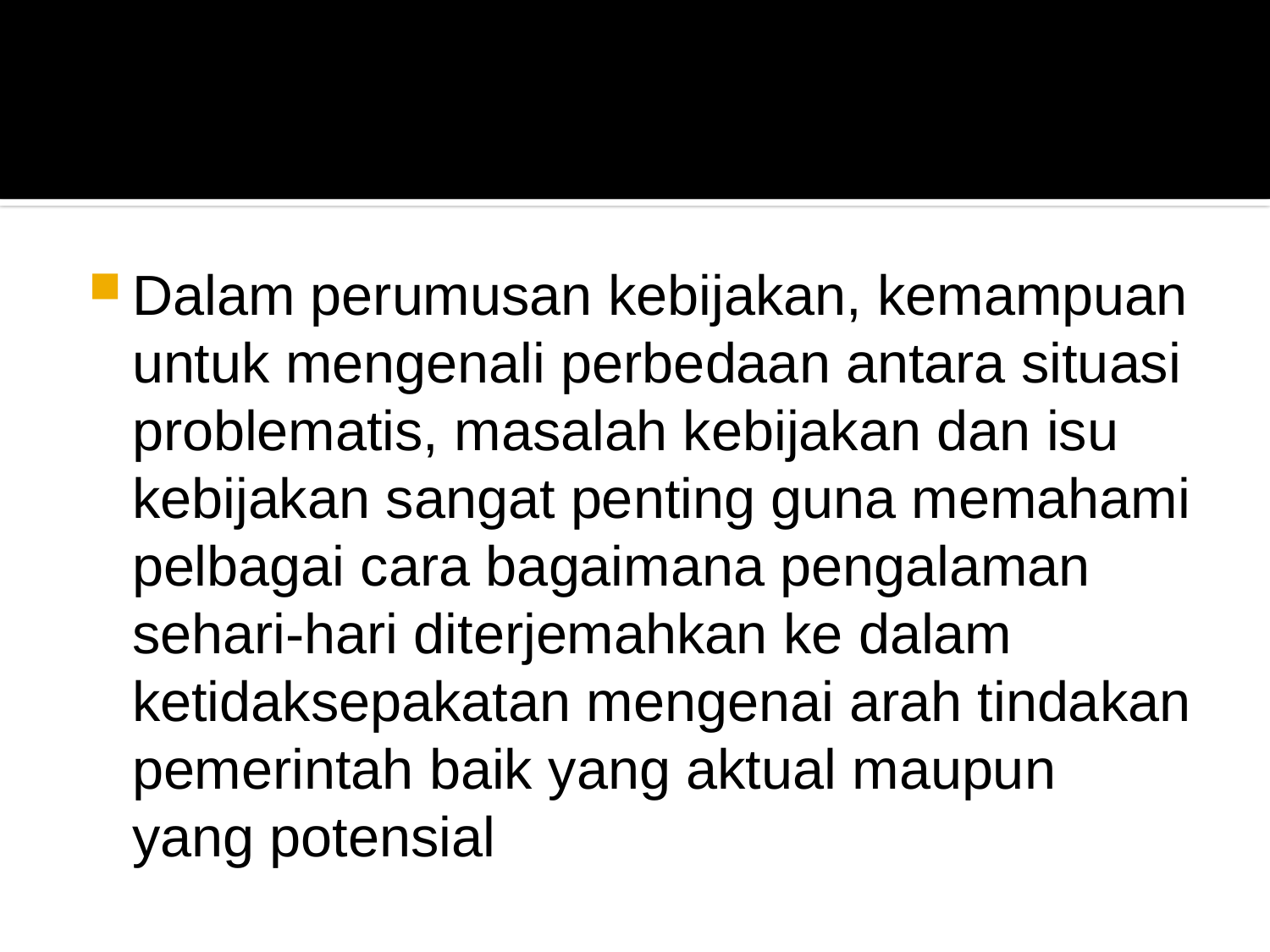

#
Dalam perumusan kebijakan, kemampuan untuk mengenali perbedaan antara situasi problematis, masalah kebijakan dan isu kebijakan sangat penting guna memahami pelbagai cara bagaimana pengalaman sehari-hari diterjemahkan ke dalam ketidaksepakatan mengenai arah tindakan pemerintah baik yang aktual maupun yang potensial